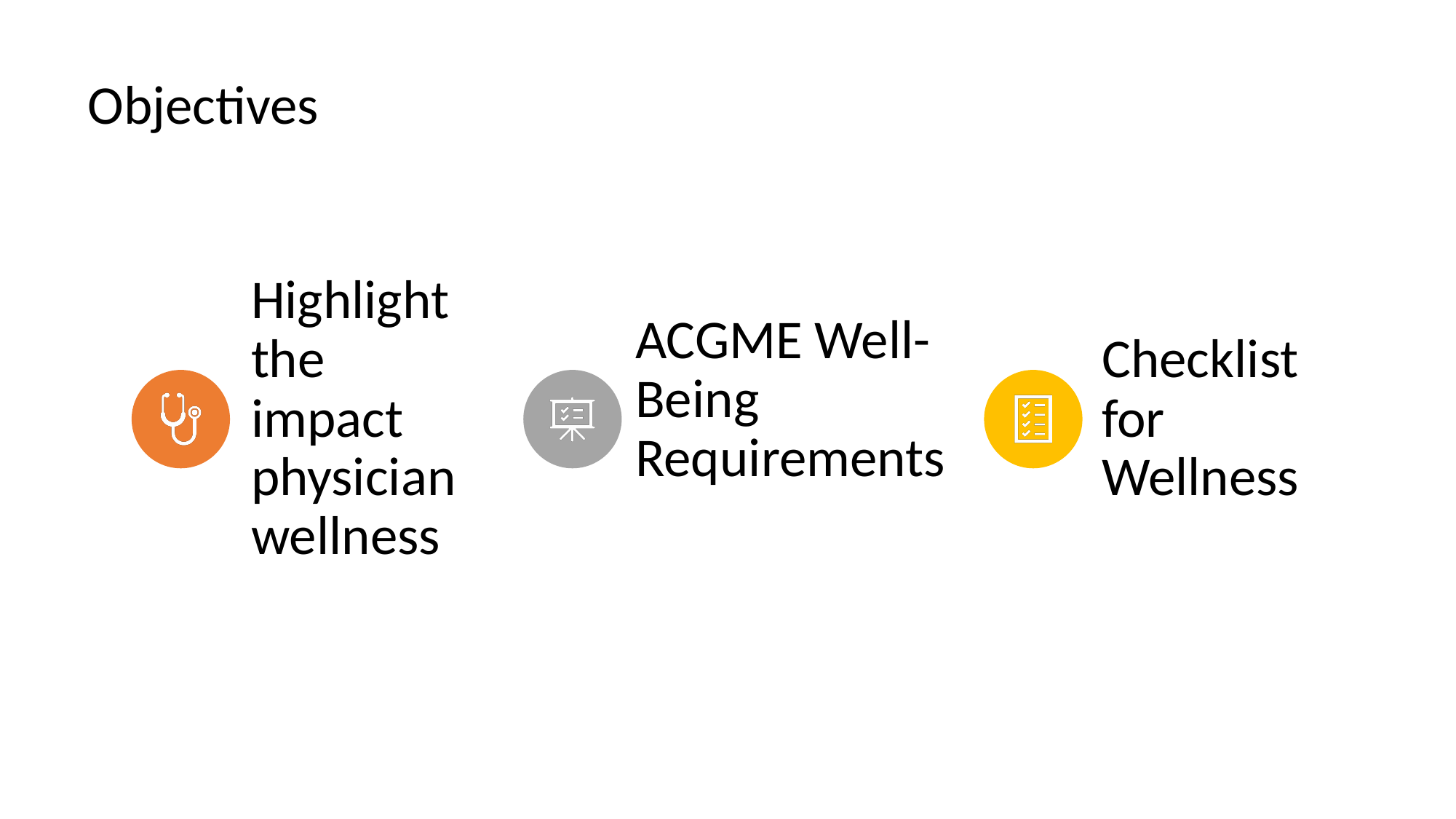

# Objectives
Highlight the impact physician wellness
ACGME Well-Being Requirements
Checklist for Wellness